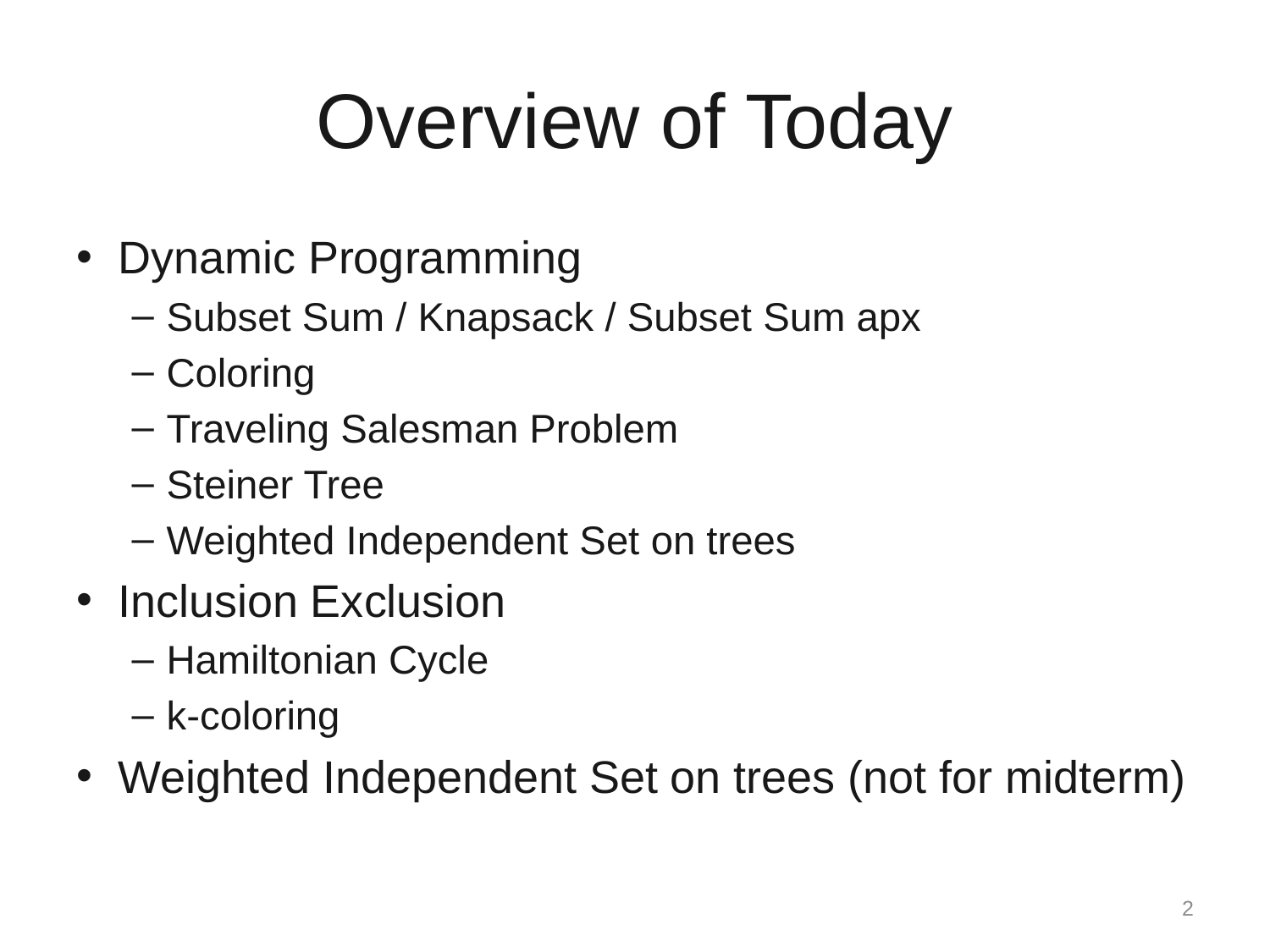

# Overview of Today
Dynamic Programming
Subset Sum / Knapsack / Subset Sum apx
Coloring
Traveling Salesman Problem
Steiner Tree
Weighted Independent Set on trees
Inclusion Exclusion
Hamiltonian Cycle
k-coloring
Weighted Independent Set on trees (not for midterm)

2